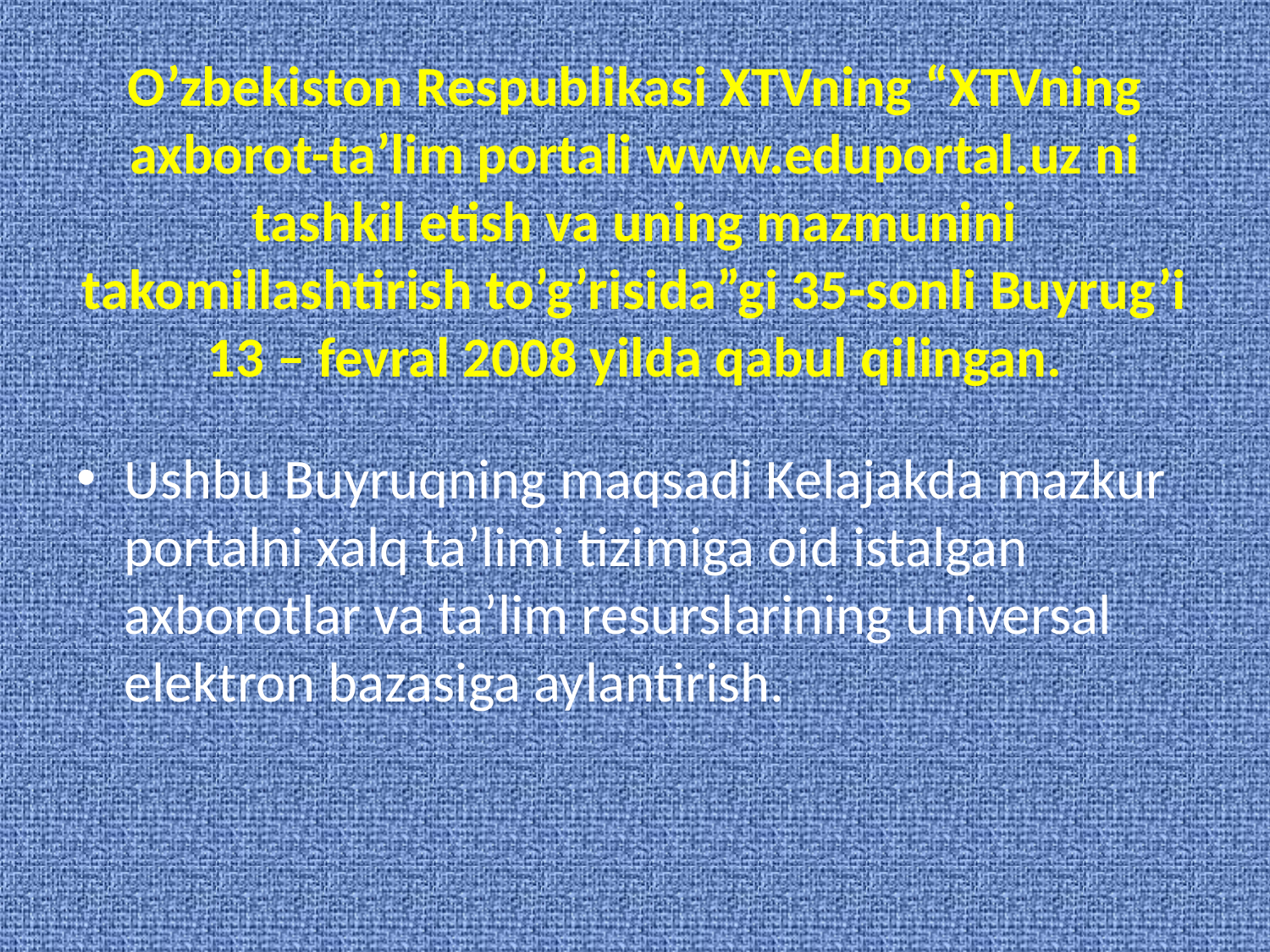

# O’zbekiston Respublikasi XTVning “XTVning axborot-ta’lim portali www.eduportal.uz ni tashkil etish va uning mazmunini takomillashtirish to’g’risida”gi 35-sonli Buyrug’i 13 – fevral 2008 yilda qabul qilingan.
Ushbu Buyruqning maqsadi Kelajakda mazkur portalni xalq ta’limi tizimiga oid istalgan axborotlar va ta’lim resurslarining universal elektron bazasiga aylantirish.